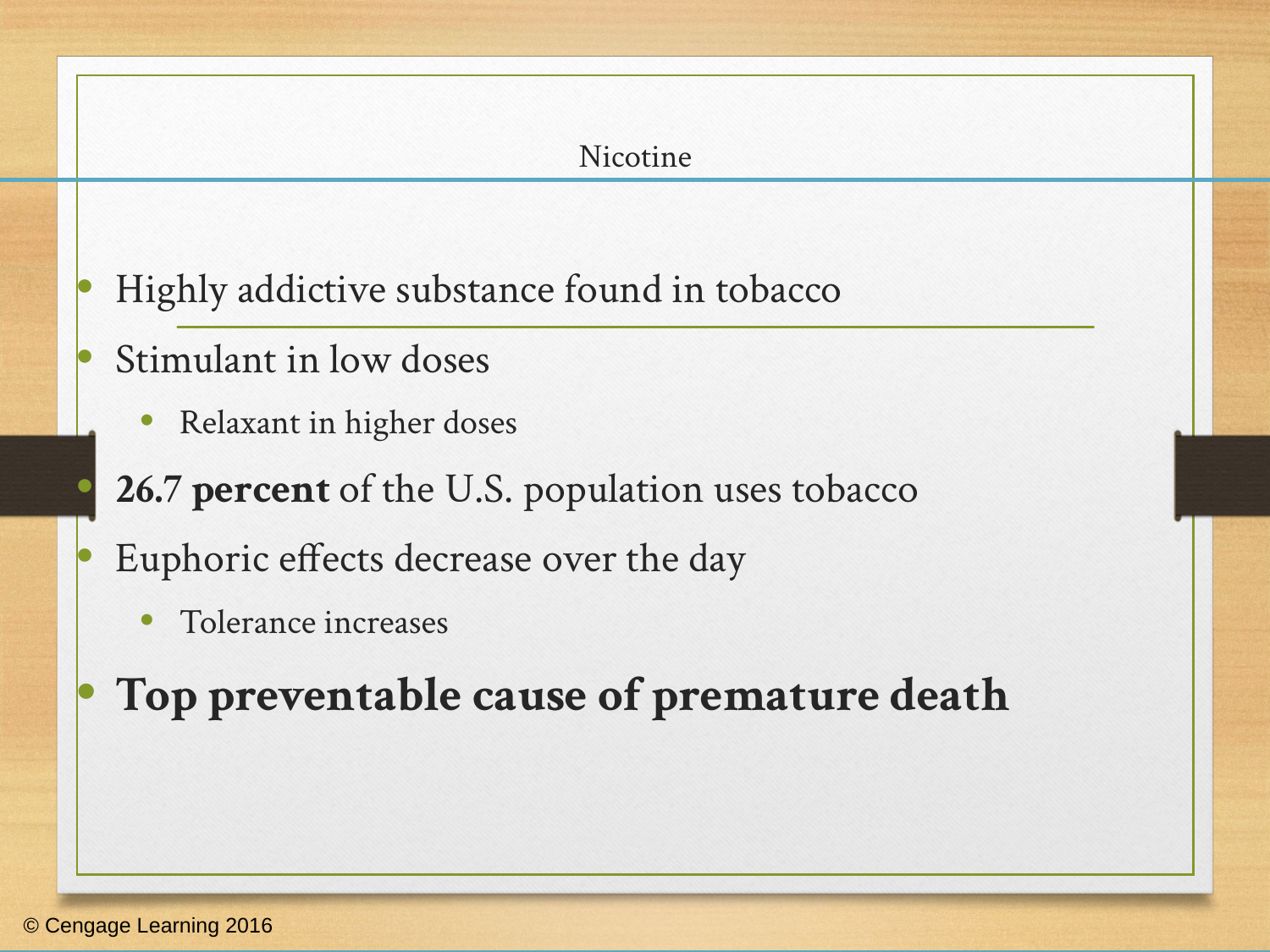

# Nicotine
Highly addictive substance found in tobacco
Stimulant in low doses
Relaxant in higher doses
26.7 percent of the U.S. population uses tobacco
Euphoric effects decrease over the day
Tolerance increases
Top preventable cause of premature death